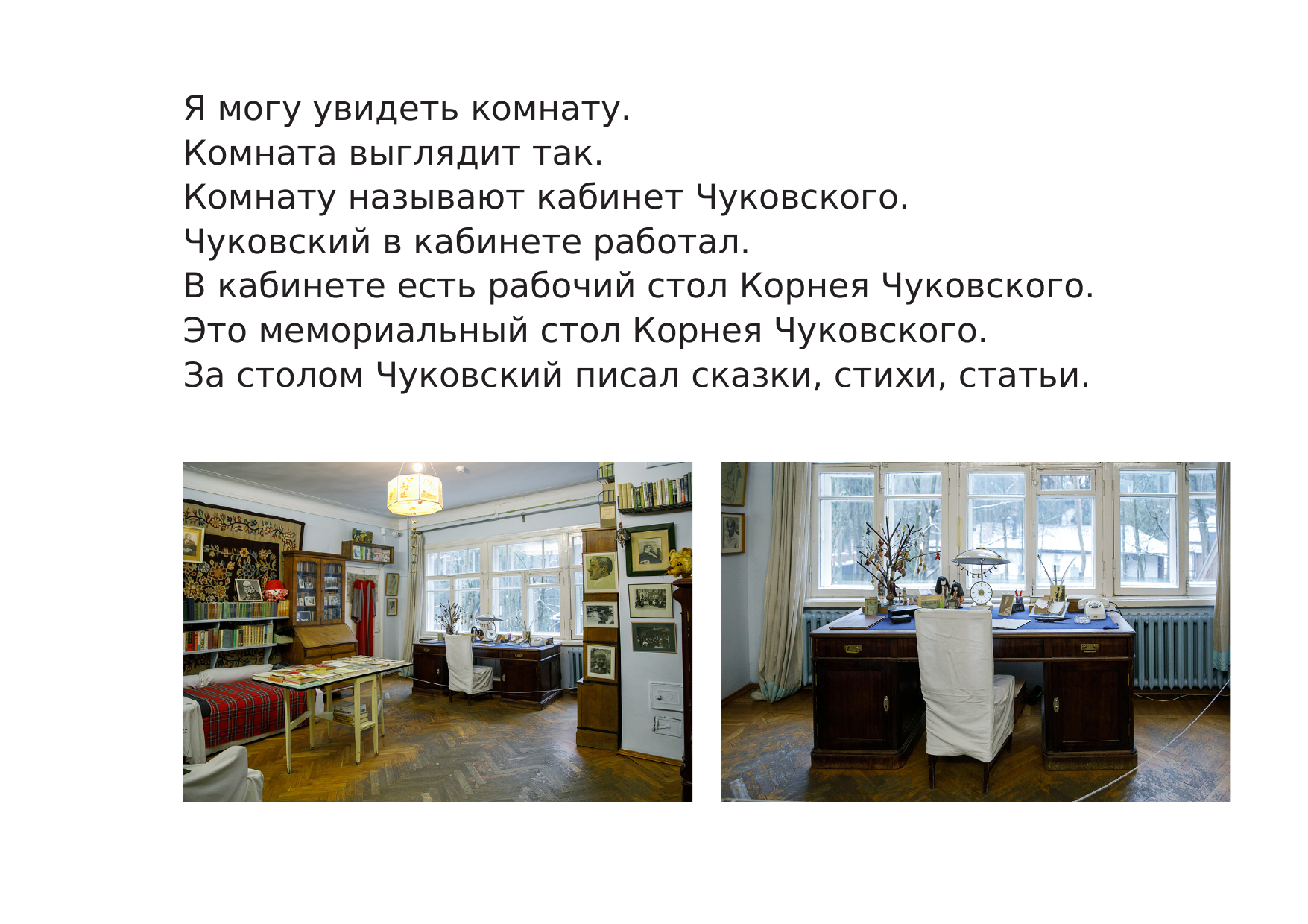

Я могу увидеть комнату.
Комната выглядит так.
Комнату называют кабинет Чуковского.
Чуковский в кабинете работал.
В кабинете есть рабочий стол Корнея Чуковского.
Это мемориальный стол Корнея Чуковского.
За столом Чуковский писал сказки, стихи, статьи.